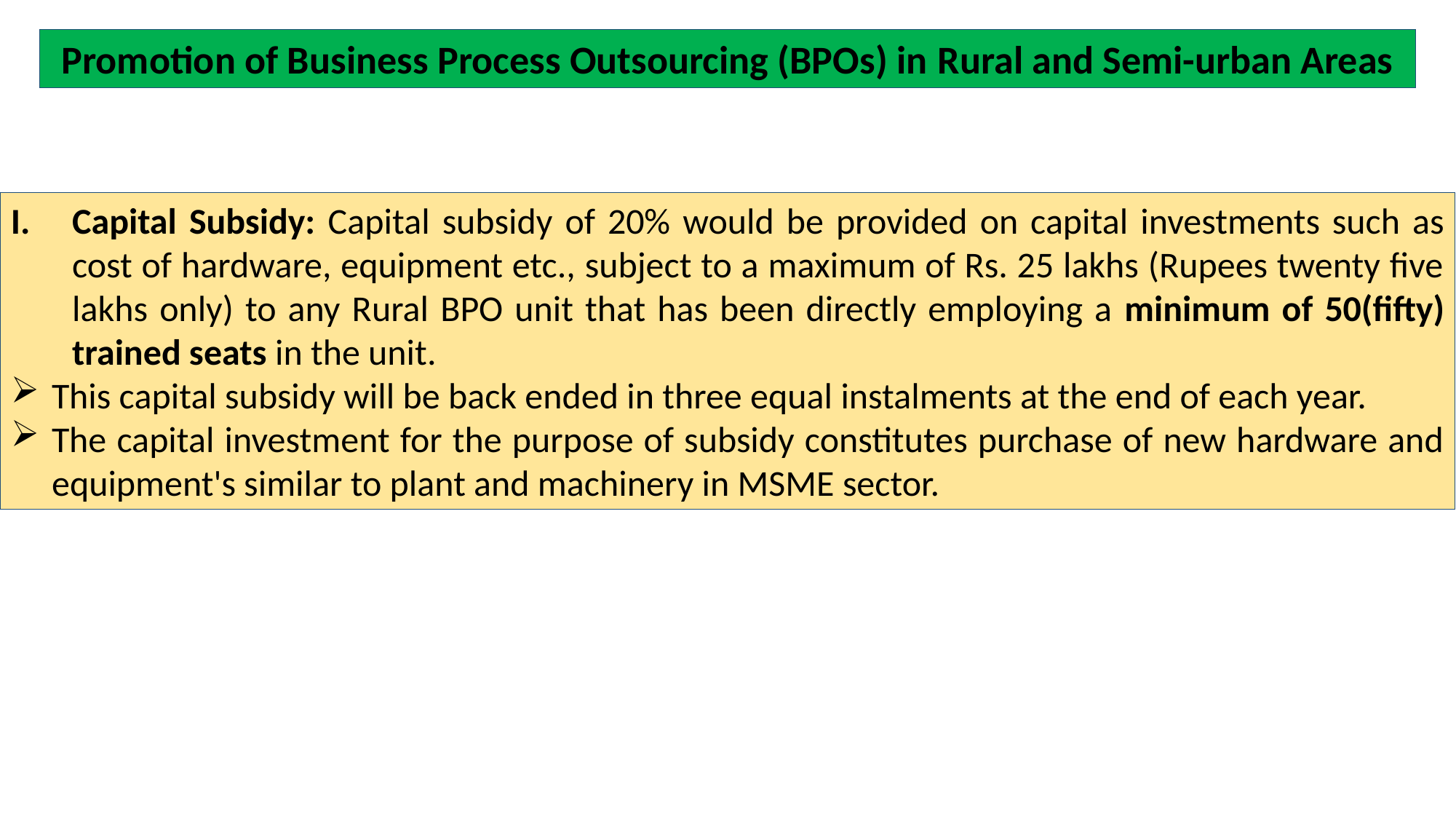

Promotion of Business Process Outsourcing (BPOs) in Rural and Semi-urban Areas
Capital Subsidy: Capital subsidy of 20% would be provided on capital investments such as cost of hardware, equipment etc., subject to a maximum of Rs. 25 lakhs (Rupees twenty five lakhs only) to any Rural BPO unit that has been directly employing a minimum of 50(fifty) trained seats in the unit.
This capital subsidy will be back ended in three equal instalments at the end of each year.
The capital investment for the purpose of subsidy constitutes purchase of new hardware and equipment's similar to plant and machinery in MSME sector.